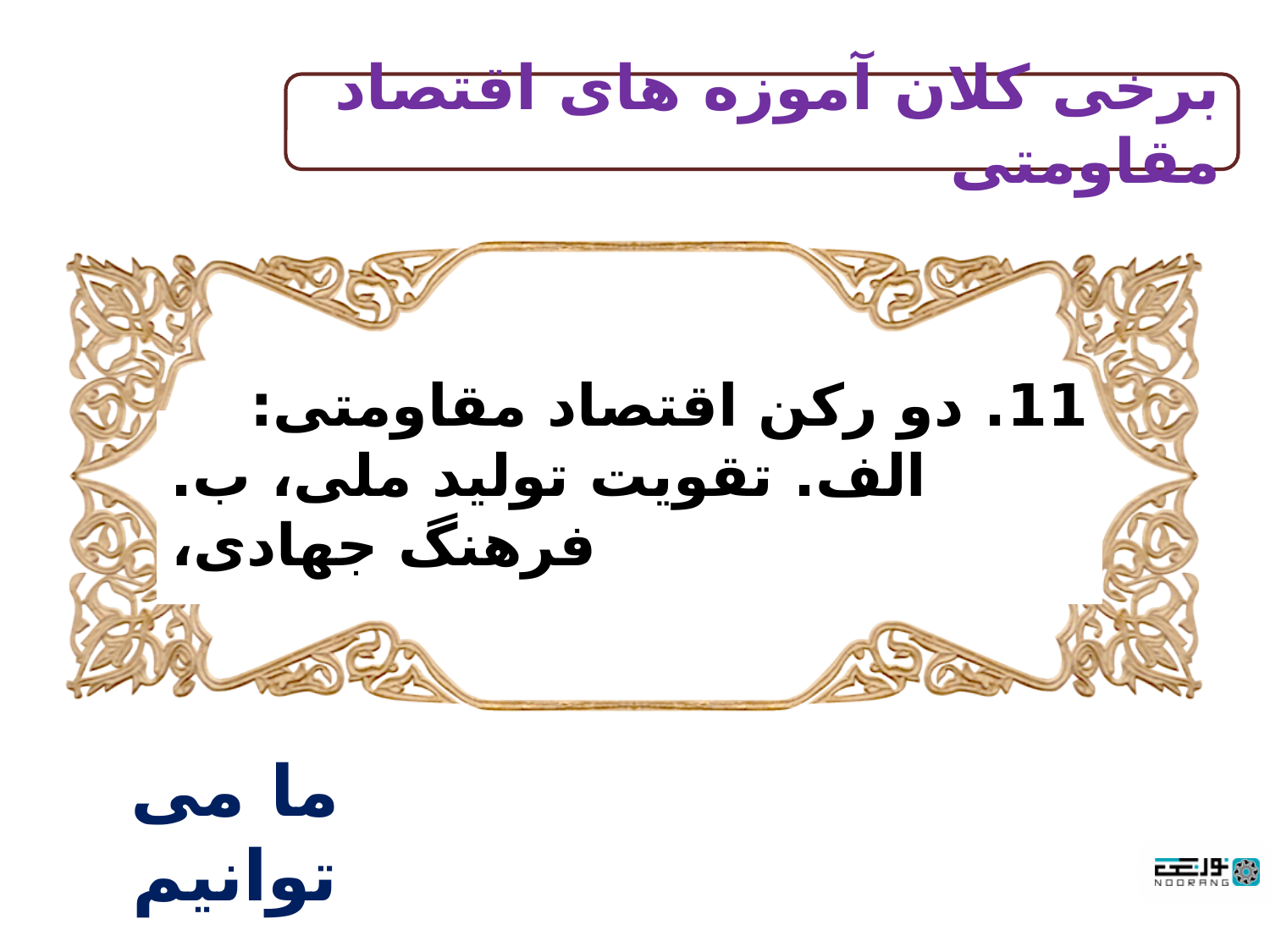

برخی کلان آموزه های اقتصاد مقاومتی

11. دو رکن اقتصاد مقاومتی:
 الف. تقویت تولید ملی، ب. فرهنگ جهادی،

ما می توانیم